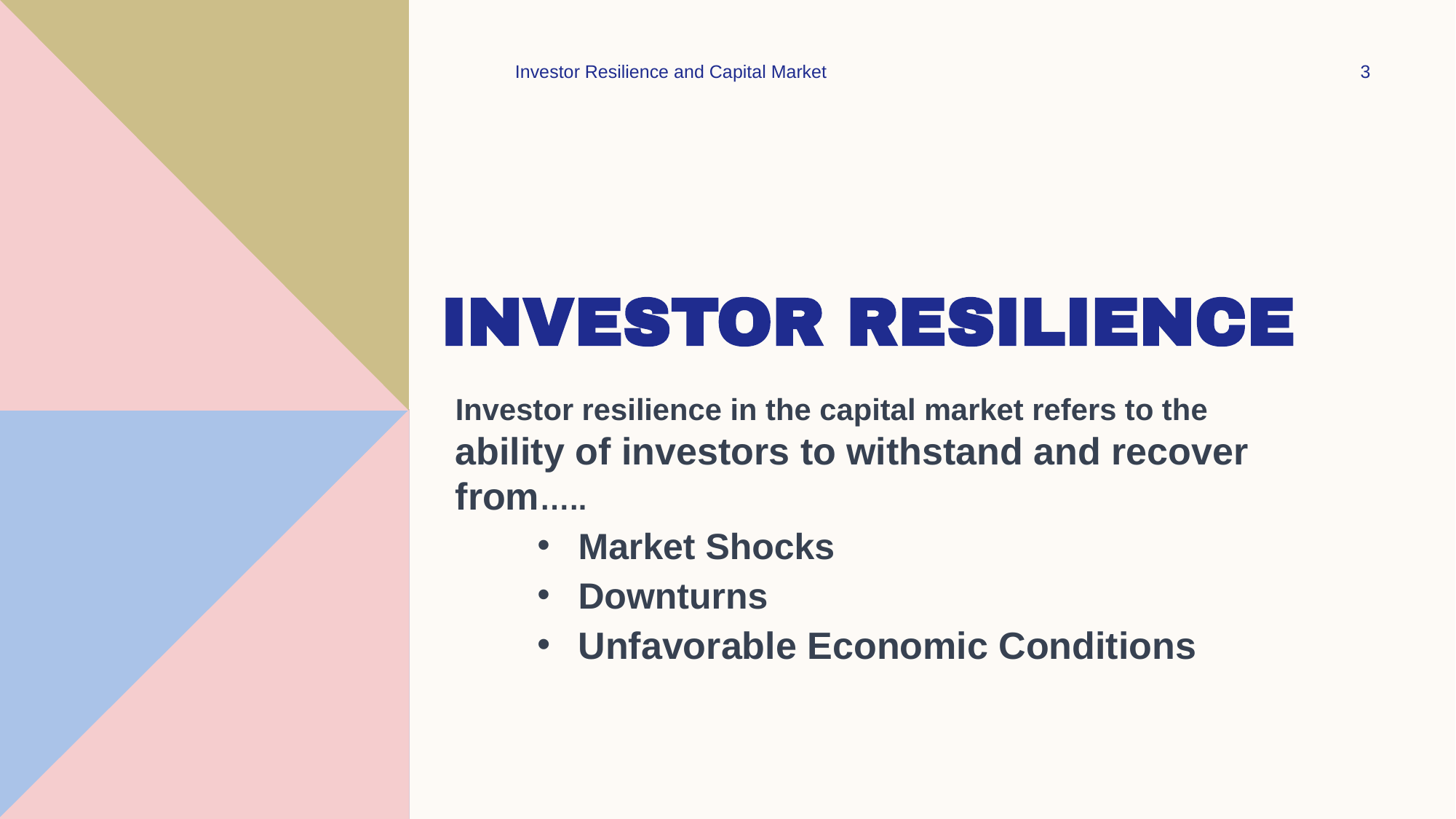

Investor Resilience and Capital Market
3
# Investor Resilience
Investor resilience in the capital market refers to the ability of investors to withstand and recover from…..
Market Shocks
Downturns
Unfavorable Economic Conditions